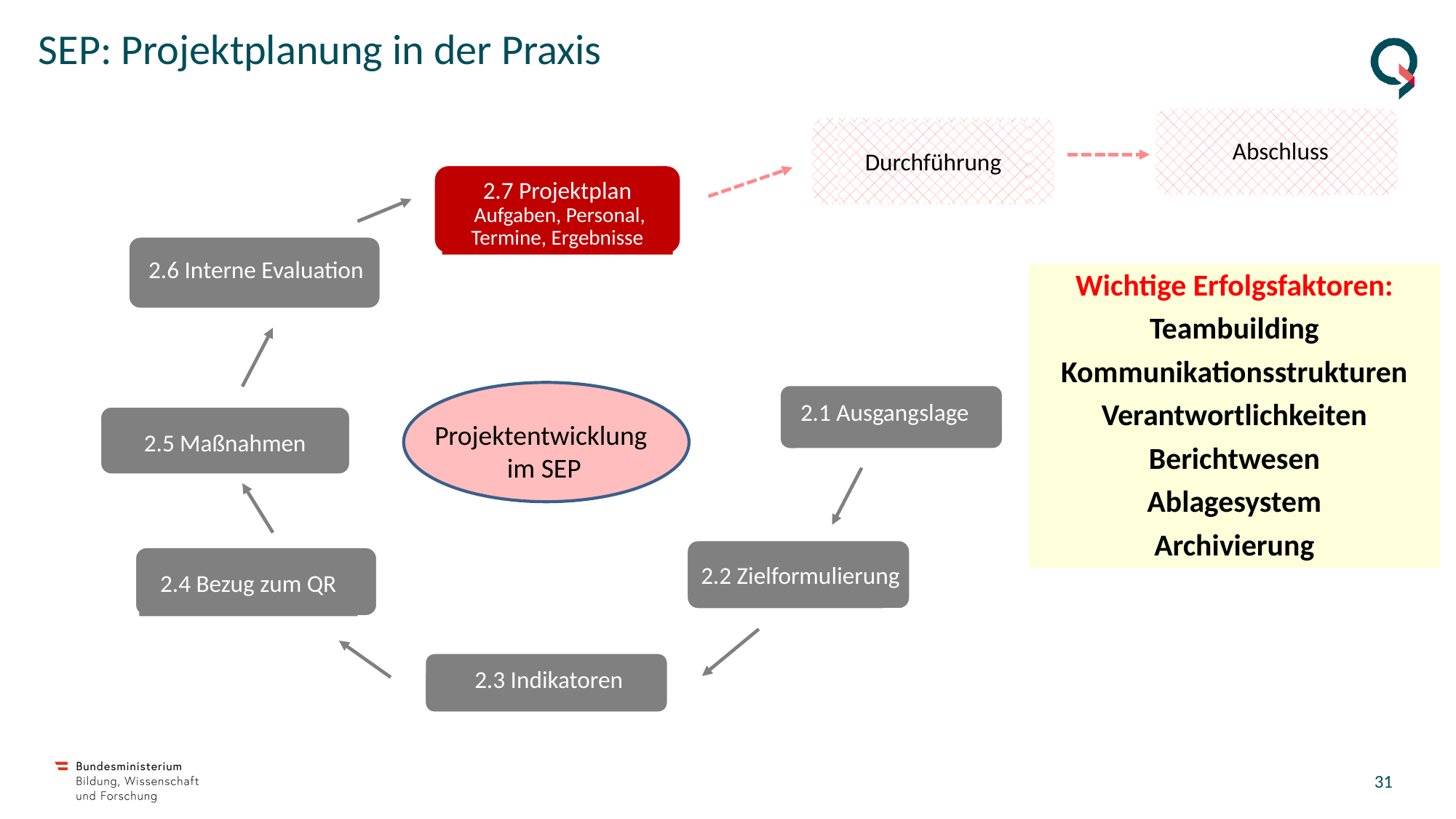

# SEP: Projektplanung in der Praxis

Abschluss

Durchführung

2.7 Projektplan
 Aufgaben, Personal, Termine, Ergebnisse
2.6 Interne Evaluation

2.1 Ausgangslage

2.5 Maßnahmen
Projektentwicklung
im SEP

2.2 Zielformulierung

2.4 Bezug zum QR

2.3 Indikatoren

Wichtige Erfolgsfaktoren:
Teambuilding
Kommunikationsstrukturen
Verantwortlichkeiten
Berichtwesen
Ablagesystem
Archivierung
31